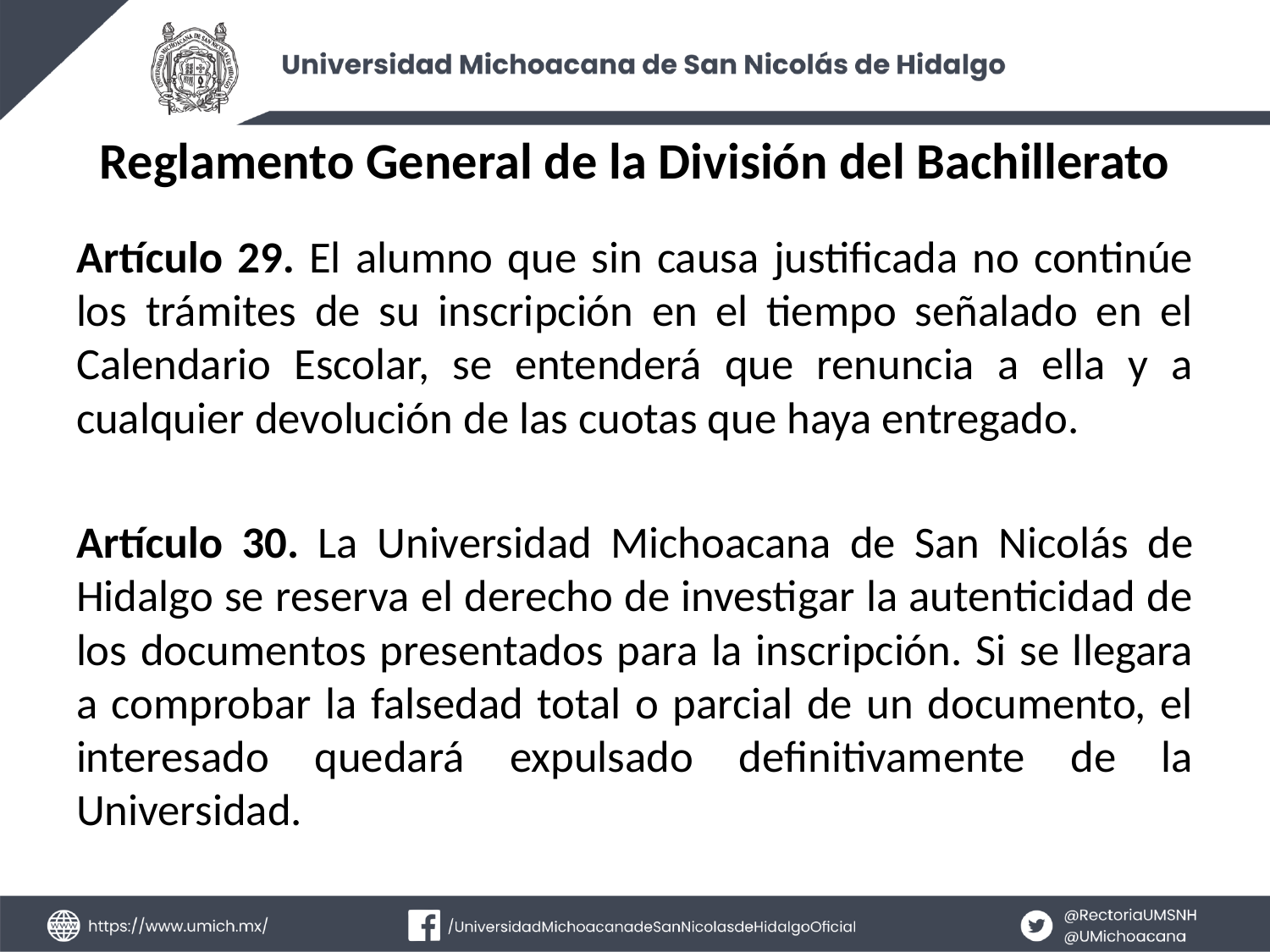

# Reglamento General de la División del Bachillerato
Artículo 29. El alumno que sin causa justificada no continúe los trámites de su inscripción en el tiempo señalado en el Calendario Escolar, se entenderá que renuncia a ella y a cualquier devolución de las cuotas que haya entregado.

Artículo 30. La Universidad Michoacana de San Nicolás de Hidalgo se reserva el derecho de investigar la autenticidad de los documentos presentados para la inscripción. Si se llegara a comprobar la falsedad total o parcial de un documento, el interesado quedará expulsado definitivamente de la Universidad.